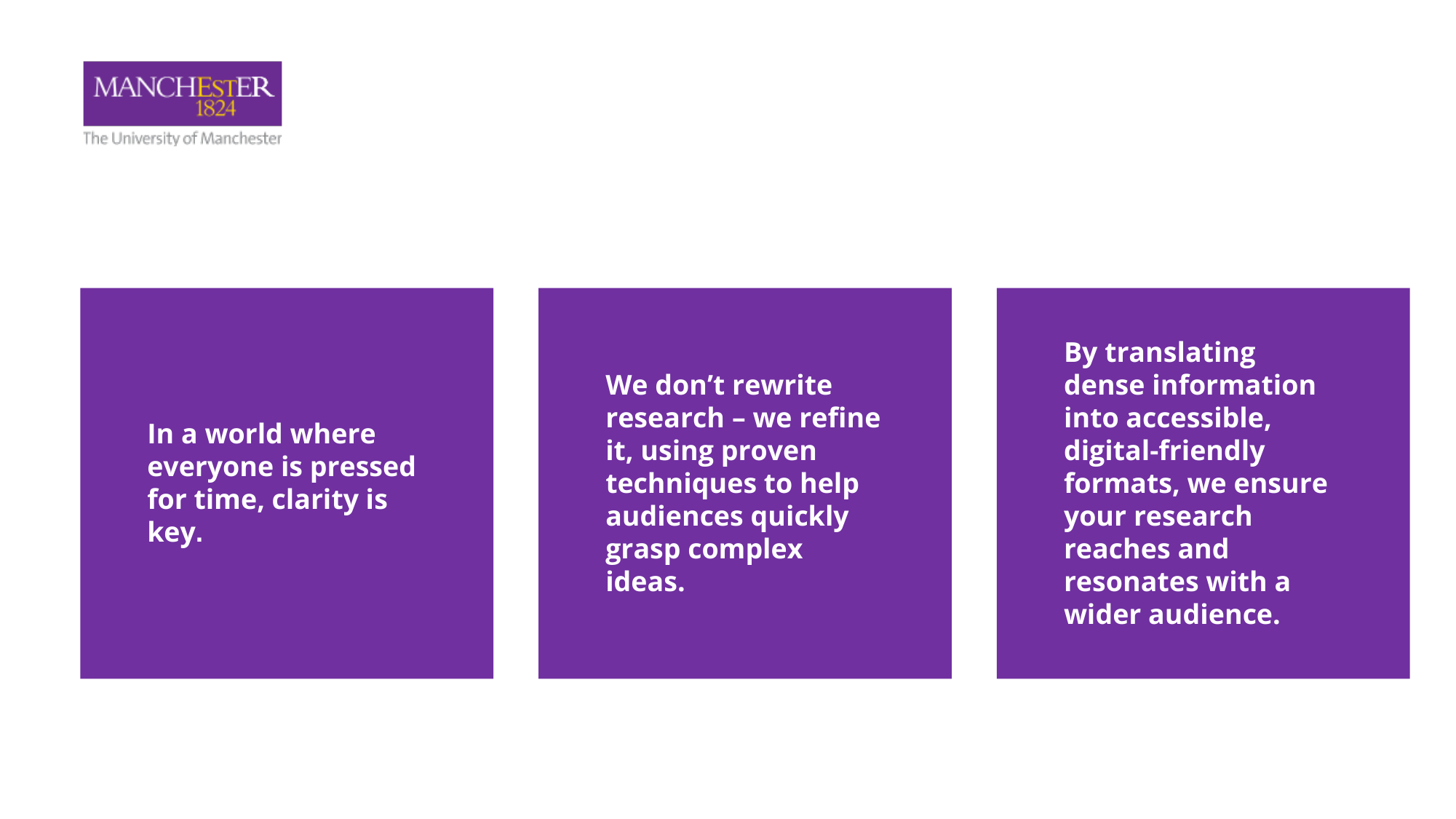

# What we do

By translating dense information into accessible, digital-friendly formats, we ensure your research reaches and resonates with a wider audience.
We don’t rewrite research – we refine it, using proven techniques to help audiences quickly grasp complex ideas.
In a world where everyone is pressed for time, clarity is key.